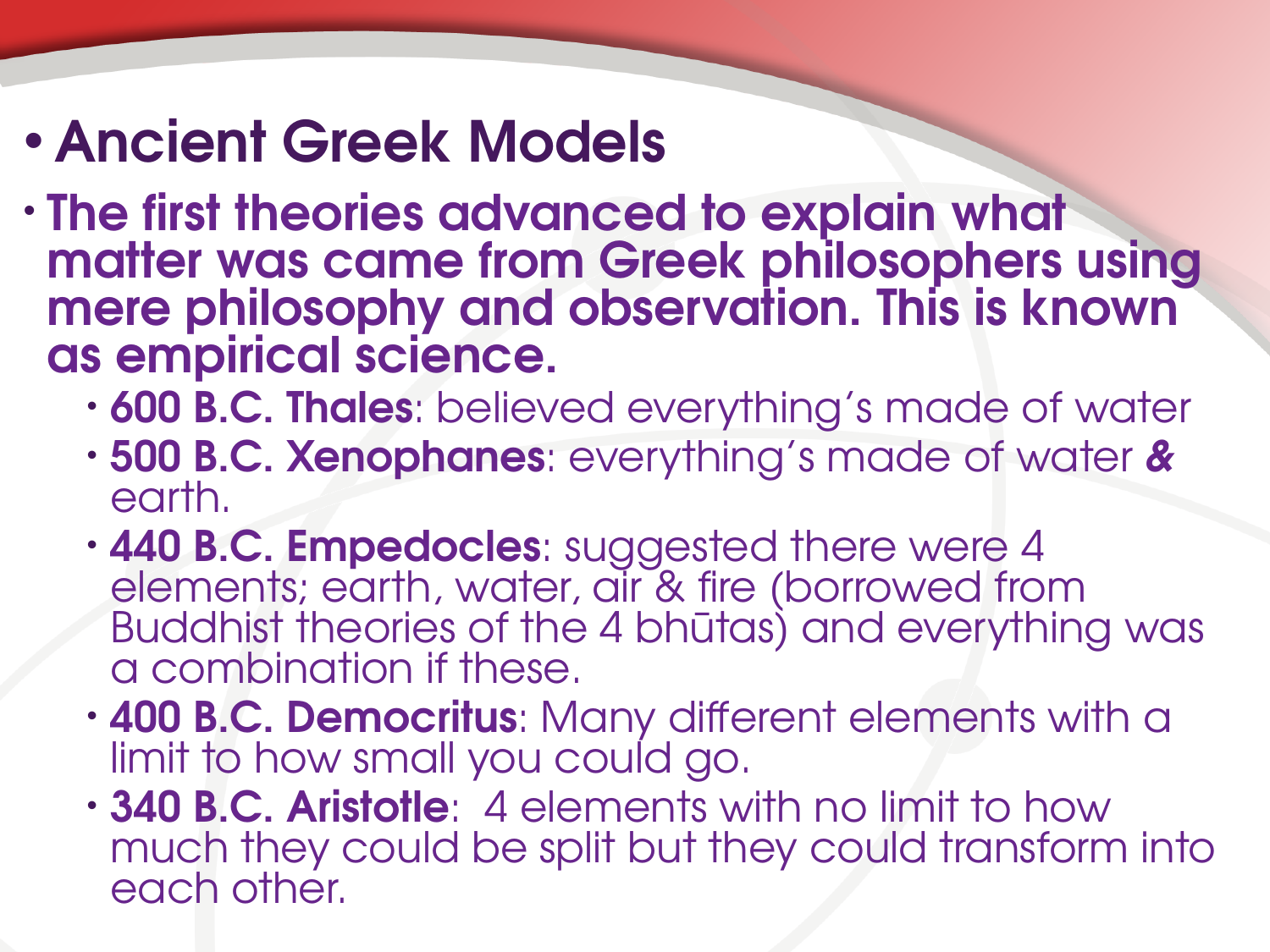

# Ancient Greek Models
The first theories advanced to explain what matter was came from Greek philosophers using mere philosophy and observation. This is known as empirical science.
600 B.C. Thales: believed everything’s made of water
500 B.C. Xenophanes: everything’s made of water & earth.
440 B.C. Empedocles: suggested there were 4 elements; earth, water, air & fire (borrowed from Buddhist theories of the 4 bhūtas) and everything was a combination if these.
400 B.C. Democritus: Many different elements with a limit to how small you could go.
340 B.C. Aristotle:  4 elements with no limit to how much they could be split but they could transform into each other.